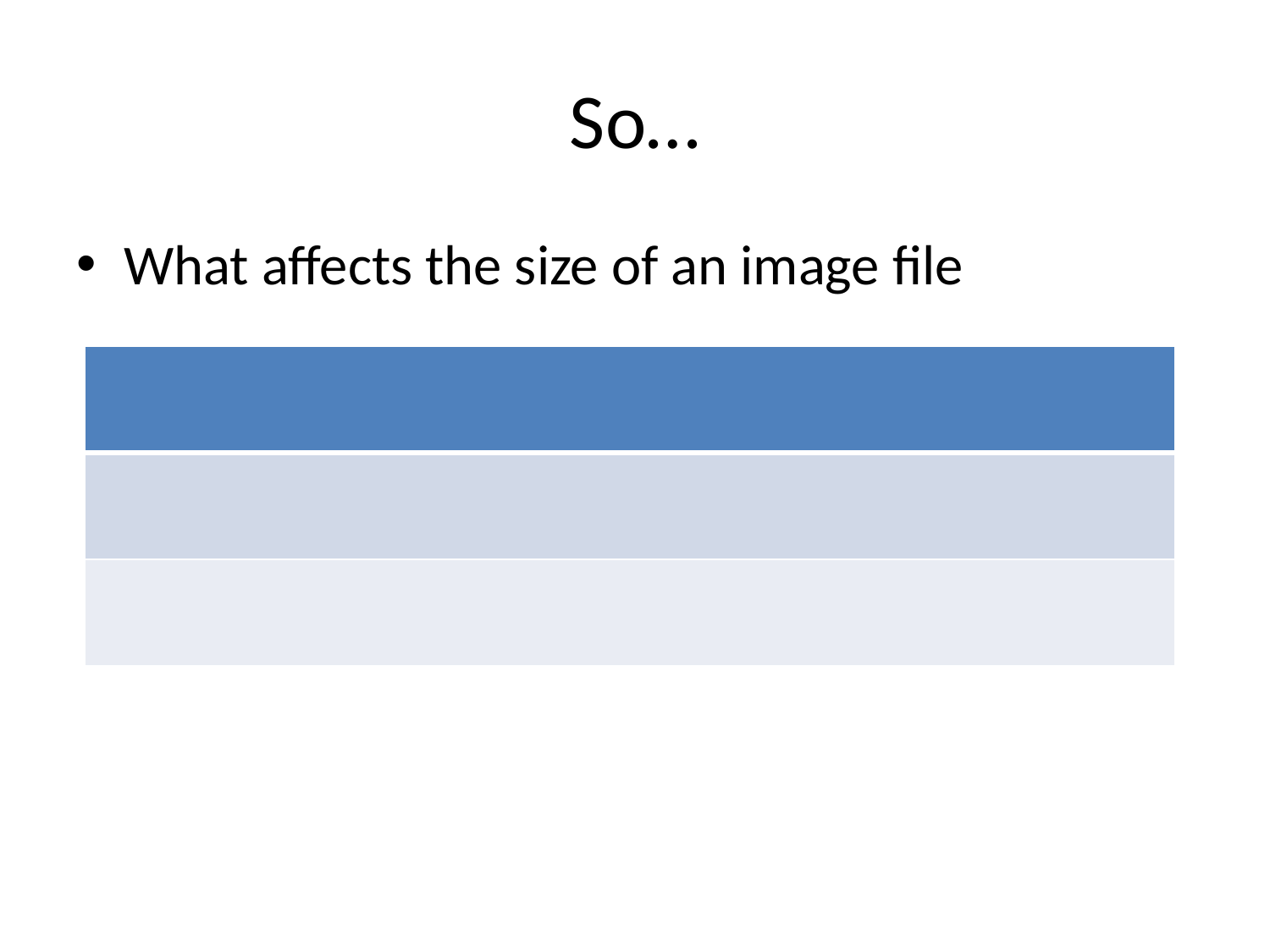

# So…
What affects the size of an image file

|  |
| --- |
|  |
|  |